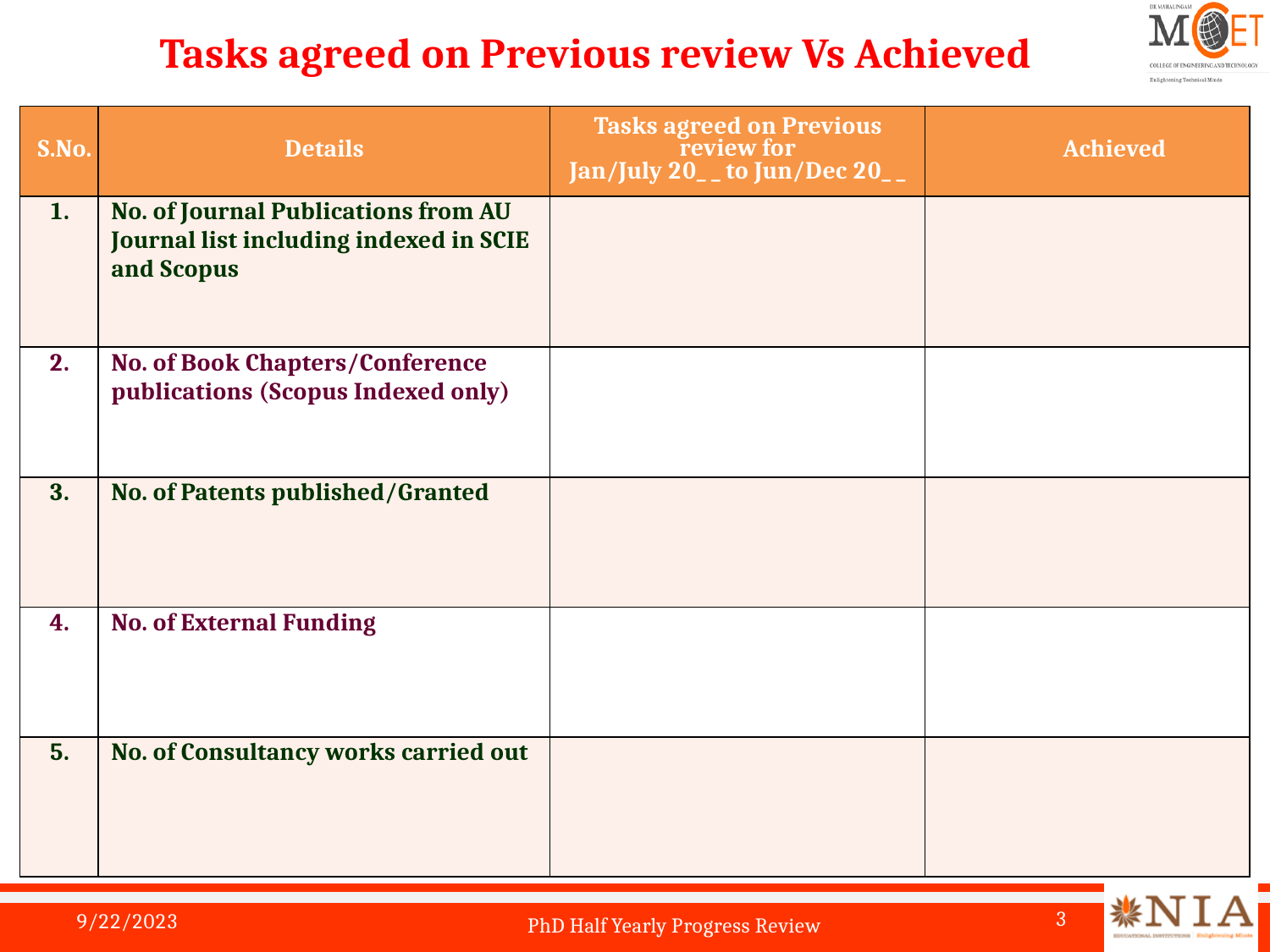

Tasks agreed on Previous review Vs Achieved
| S.No. | Details | Tasks agreed on Previous review for Jan/July 20\_ \_ to Jun/Dec 20\_ \_ | Achieved |
| --- | --- | --- | --- |
| 1. | No. of Journal Publications from AU Journal list including indexed in SCIE and Scopus |  |  |
| 2. | No. of Book Chapters/Conference publications (Scopus Indexed only) |  |  |
| 3. | No. of Patents published/Granted |  |  |
| 4. | No. of External Funding |  |  |
| 5. | No. of Consultancy works carried out |  |  |
Details